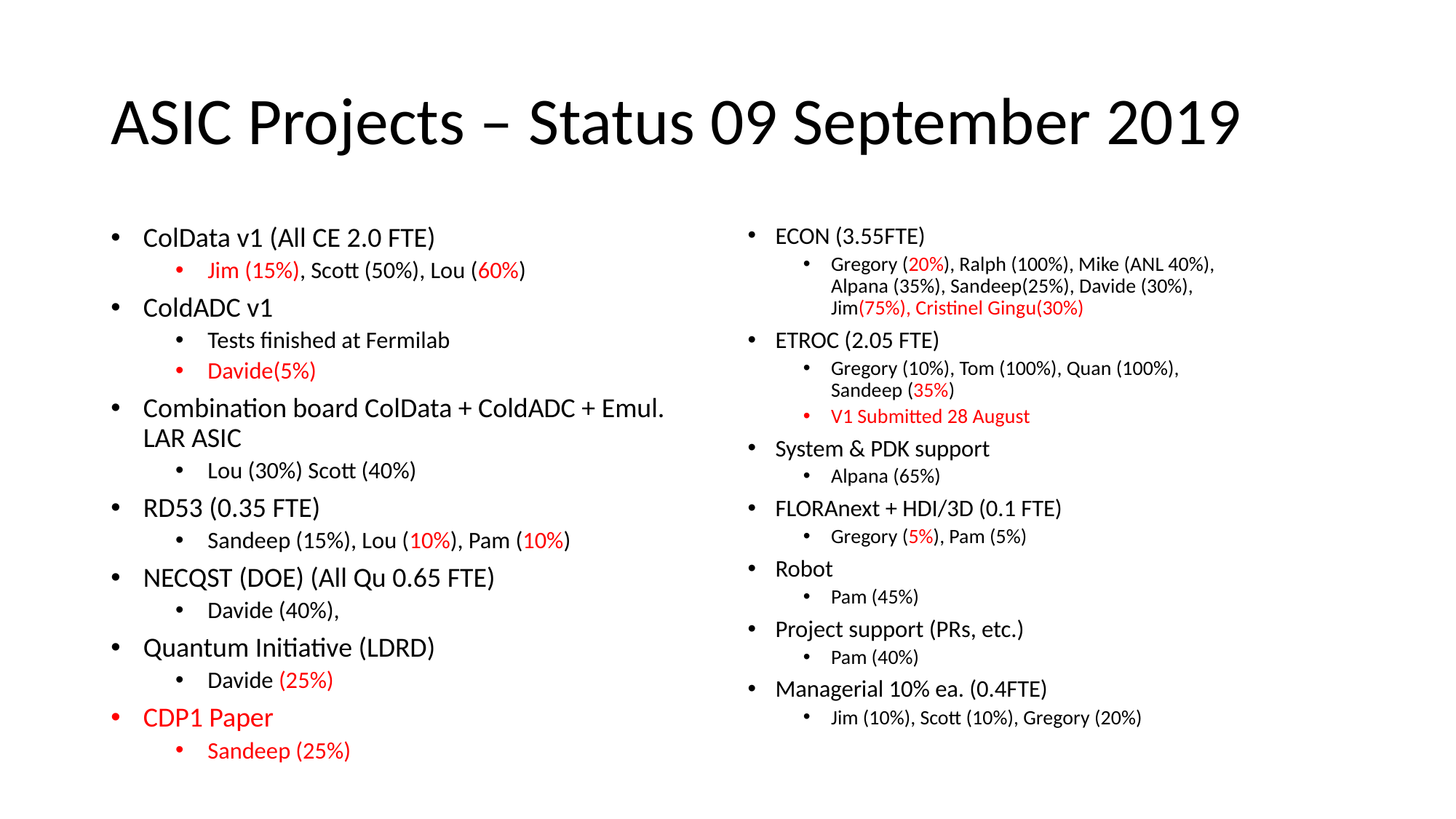

# ASIC Projects – Status 09 September 2019
ColData v1 (All CE 2.0 FTE)
Jim (15%), Scott (50%), Lou (60%)
ColdADC v1
Tests finished at Fermilab
Davide(5%)
Combination board ColData + ColdADC + Emul. LAR ASIC
Lou (30%) Scott (40%)
RD53 (0.35 FTE)
Sandeep (15%), Lou (10%), Pam (10%)
NECQST (DOE) (All Qu 0.65 FTE)
Davide (40%),
Quantum Initiative (LDRD)
Davide (25%)
CDP1 Paper
Sandeep (25%)
ECON (3.55FTE)
Gregory (20%), Ralph (100%), Mike (ANL 40%),
Alpana (35%), Sandeep(25%), Davide (30%),
Jim(75%), Cristinel Gingu(30%)
ETROC (2.05 FTE)
Gregory (10%), Tom (100%), Quan (100%),
Sandeep (35%)
V1 Submitted 28 August
System & PDK support
Alpana (65%)
FLORAnext + HDI/3D (0.1 FTE)
Gregory (5%), Pam (5%)
Robot
Pam (45%)
Project support (PRs, etc.)
Pam (40%)
Managerial 10% ea. (0.4FTE)
Jim (10%), Scott (10%), Gregory (20%)